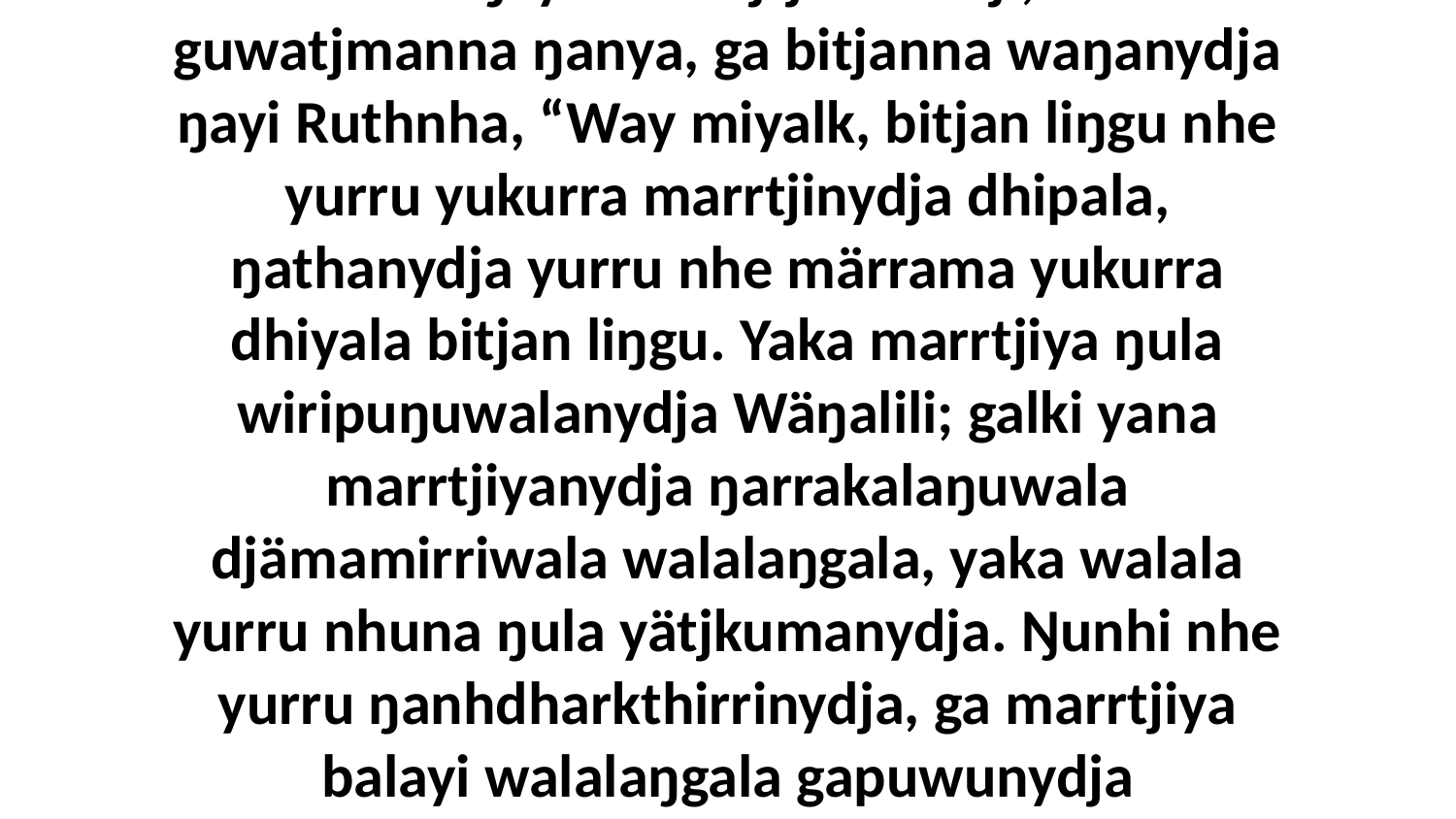

8-9 Bala ŋayi Bawatjtja marrtji, bala guwatjmanna ŋanya, ga bitjanna waŋanydja ŋayi Ruthnha, “Way miyalk, bitjan liŋgu nhe yurru yukurra marrtjinydja dhipala, ŋathanydja yurru nhe märrama yukurra dhiyala bitjan liŋgu. Yaka marrtjiya ŋula wiripuŋuwalanydja Wäŋalili; galki yana marrtjiyanydja ŋarrakalaŋuwala djämamirriwala walalaŋgala, yaka walala yurru nhuna ŋula yätjkumanydja. Ŋunhi nhe yurru ŋanhdharkthirrinydja, ga marrtjiya balayi walalaŋgala gapuwunydja ḻukanharawu.”